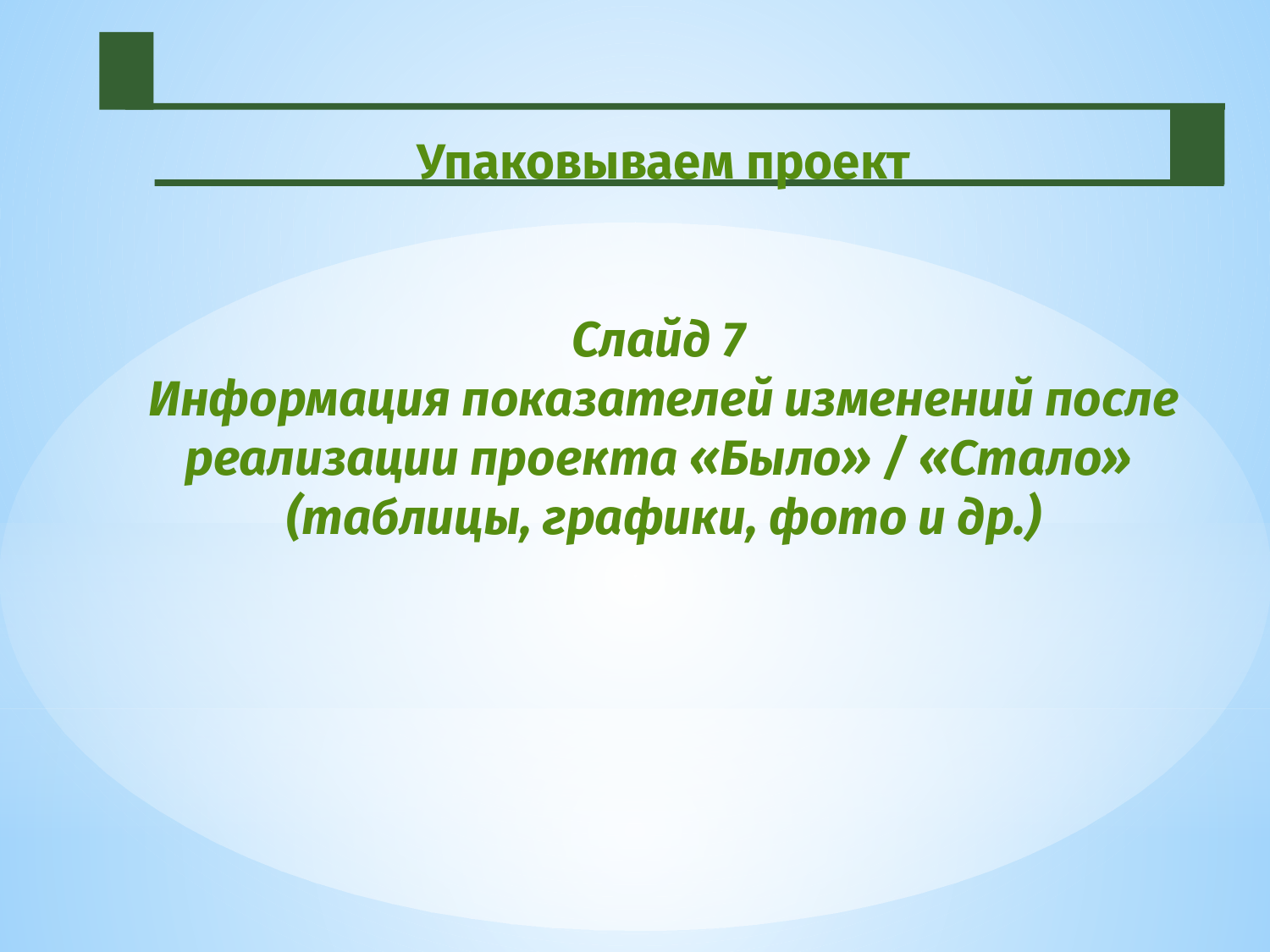

# Упаковываем проект Слайд 7 Информация показателей изменений после реализации проекта «Было» / «Стало» (таблицы, графики, фото и др.)